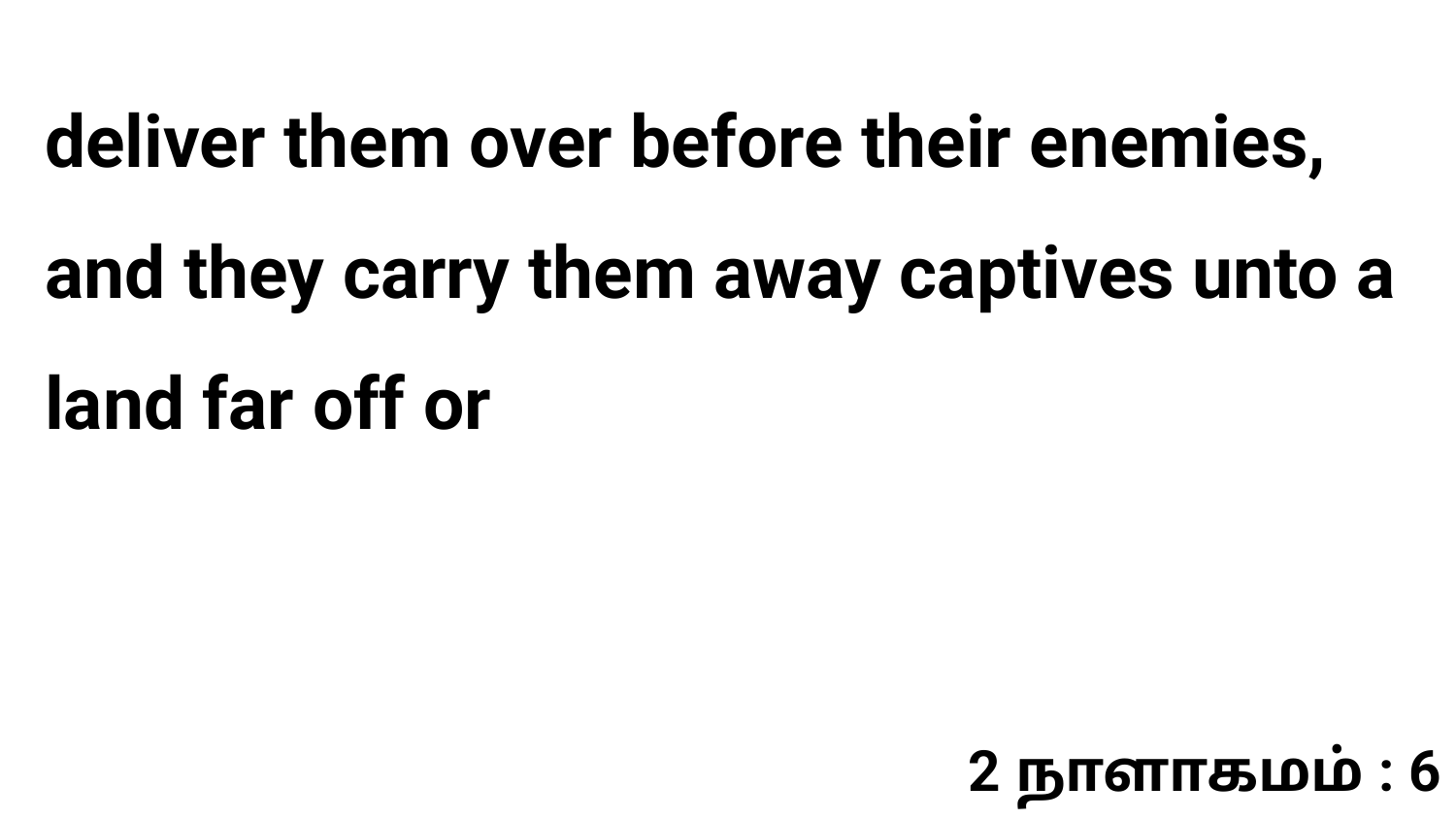

deliver them over before their enemies, and they carry them away captives unto a land far off or
2 நாளாகமம் : 6